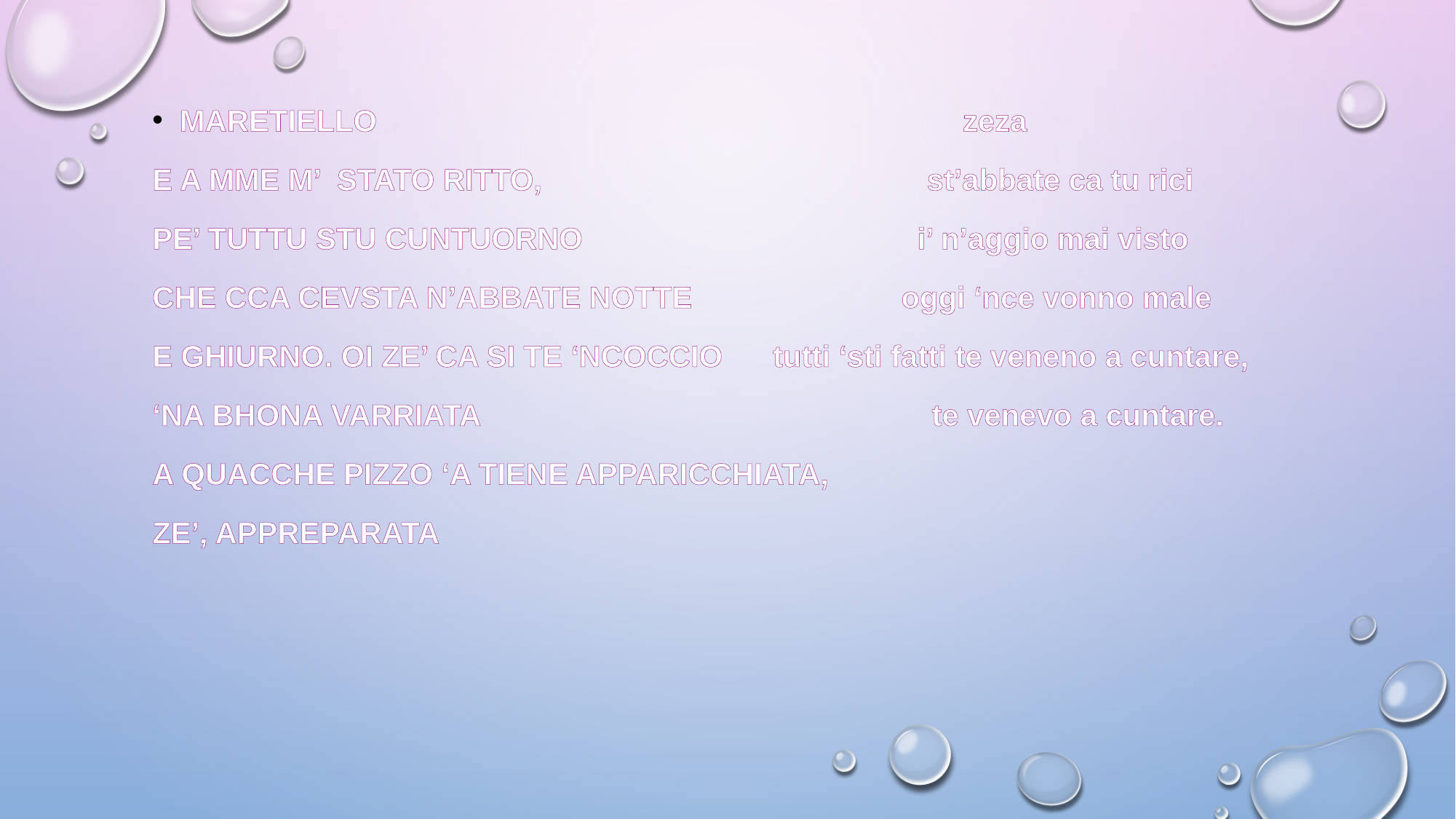

MARETIELLO                                                                      zeza
E A MME M’  STATO RITTO,                                              st’abbate ca tu rici
PE’ TUTTU STU CUNTUORNO                                        i’ n’aggio mai visto
CHE CCA CEVSTA N’ABBATE NOTTE                         oggi ‘nce vonno male
E GHIURNO. OI ZE’ CA SI TE ‘NCOCCIO      tutti ‘sti fatti te veneno a cuntare,
‘NA BHONA VARRIATA                                                      te venevo a cuntare.
A QUACCHE PIZZO ‘A TIENE APPARICCHIATA,
ZE’, APPREPARATA